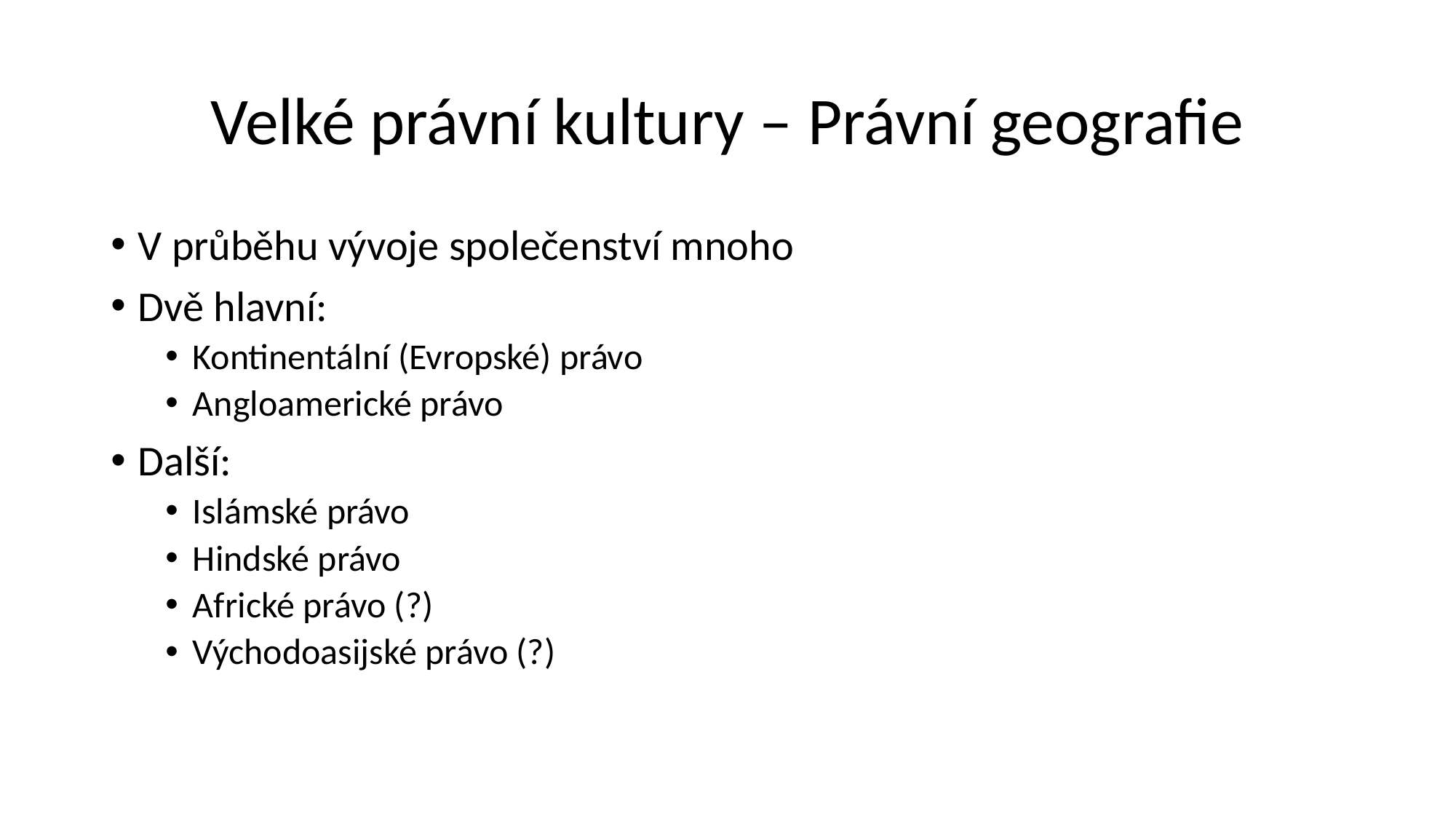

# Velké právní kultury – Právní geografie
V průběhu vývoje společenství mnoho
Dvě hlavní:
Kontinentální (Evropské) právo
Angloamerické právo
Další:
Islámské právo
Hindské právo
Africké právo (?)
Východoasijské právo (?)